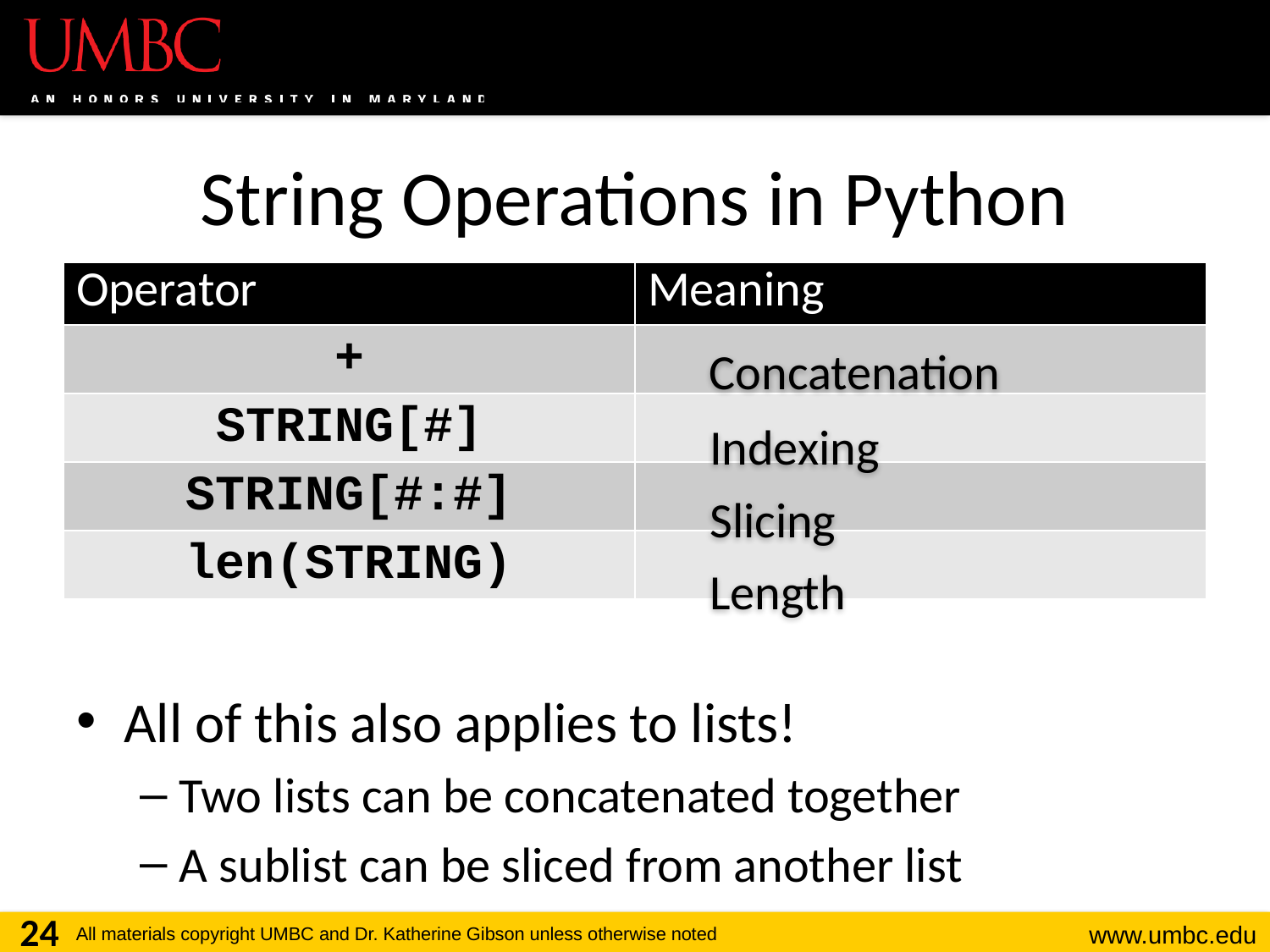

# String Operations in Python
| Operator | Meaning |
| --- | --- |
| + |  |
| STRING[#] |  |
| STRING[#:#] |  |
| len(STRING) |  |
Concatenation
Indexing
Slicing
Length
All of this also applies to lists!
Two lists can be concatenated together
A sublist can be sliced from another list
24